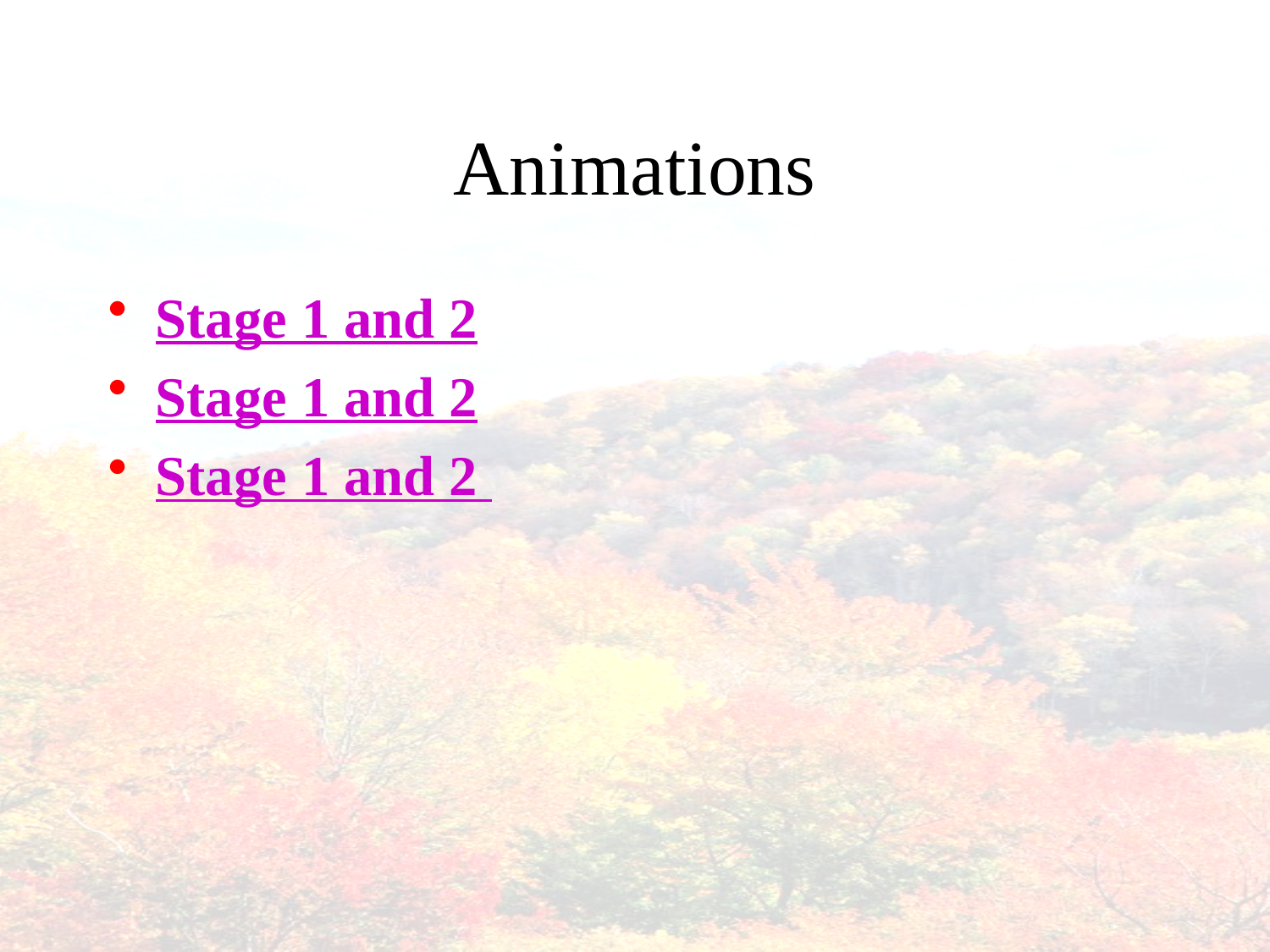

# Animations
Stage 1 and 2
Stage 1 and 2
Stage 1 and 2